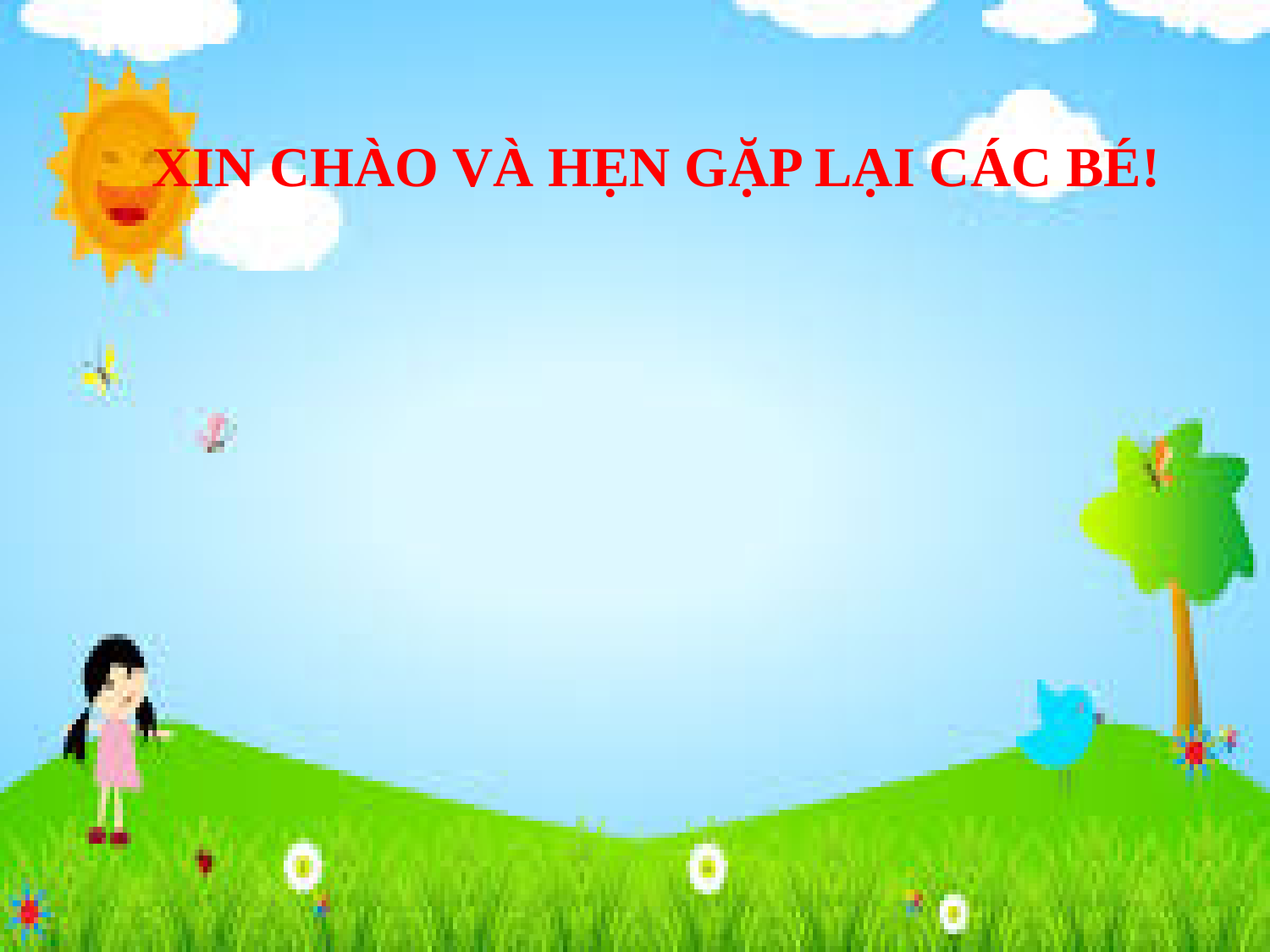

XIN CHÀO VÀ HẸN GẶP LẠI CÁC BÉ!